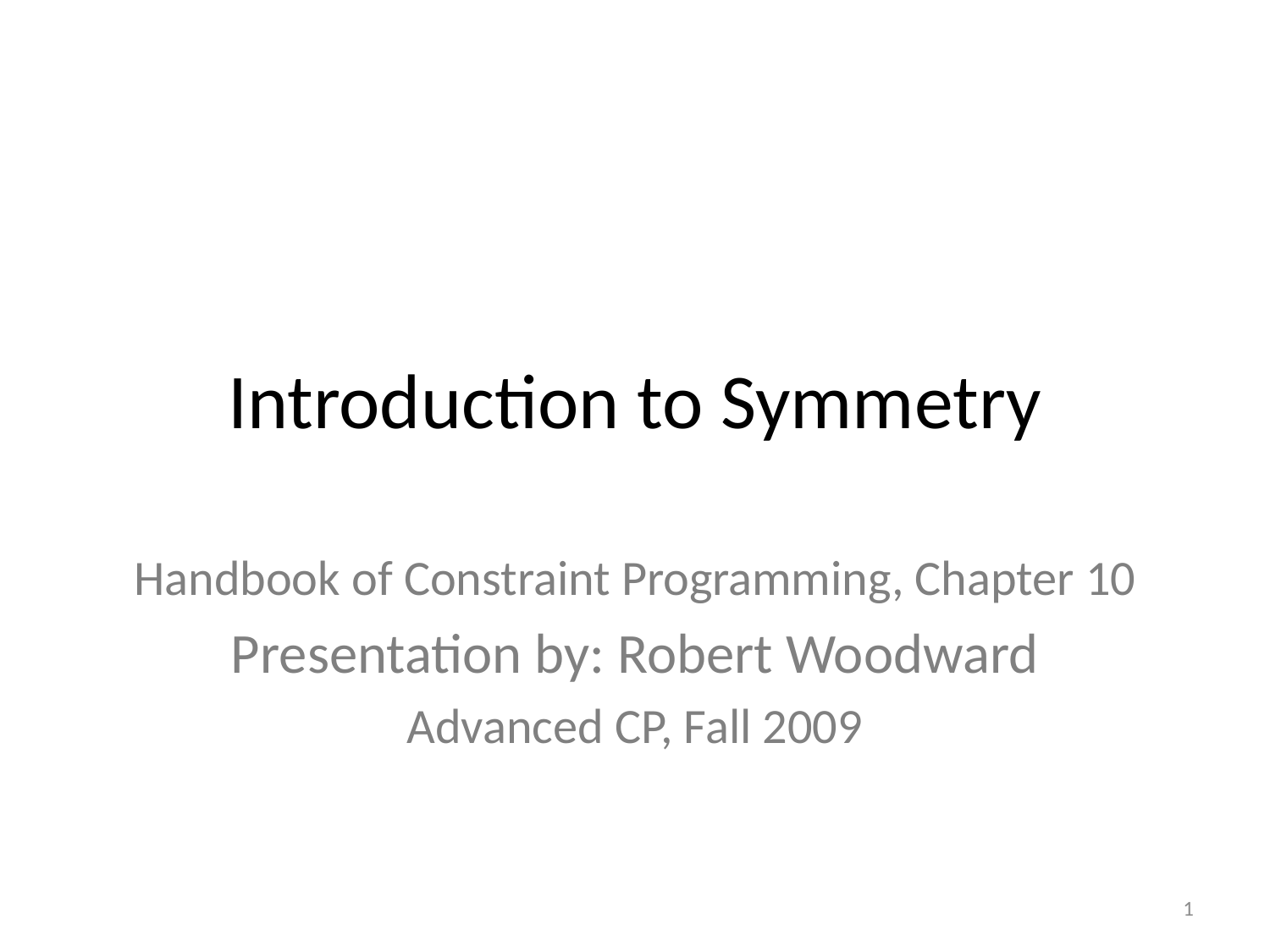

# Introduction to Symmetry
Handbook of Constraint Programming, Chapter 10
Presentation by: Robert Woodward
Advanced CP, Fall 2009
1